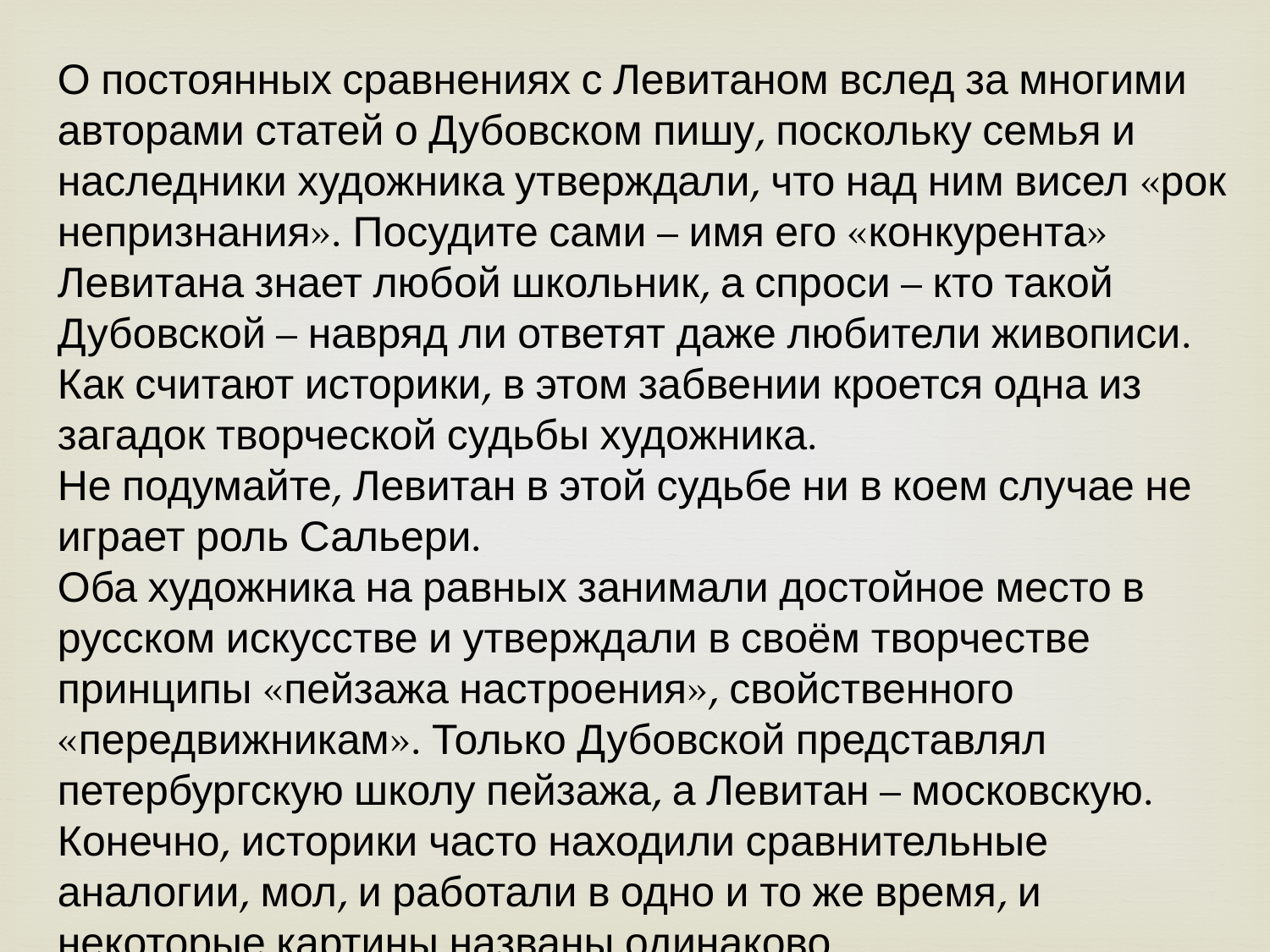

О постоянных сравнениях с Левитаном вслед за многими авторами статей о Дубовском пишу, поскольку семья и наследники художника утверждали, что над ним висел «рок непризнания». Посудите сами – имя его «конкурента» Левитана знает любой школьник, а спроси – кто такой Дубовской – навряд ли ответят даже любители живописи. Как считают историки, в этом забвении кроется одна из загадок творческой судьбы художника.
Не подумайте, Левитан в этой судьбе ни в коем случае не играет роль Сальери.
Оба художника на равных занимали достойное место в русском искусстве и утверждали в своём творчестве принципы «пейзажа настроения», свойственного «передвижникам». Только Дубовской представлял петербургскую школу пейзажа, а Левитан – московскую. Конечно, историки часто находили сравнительные аналогии, мол, и работали в одно и то же время, и некоторые картины названы одинаково.